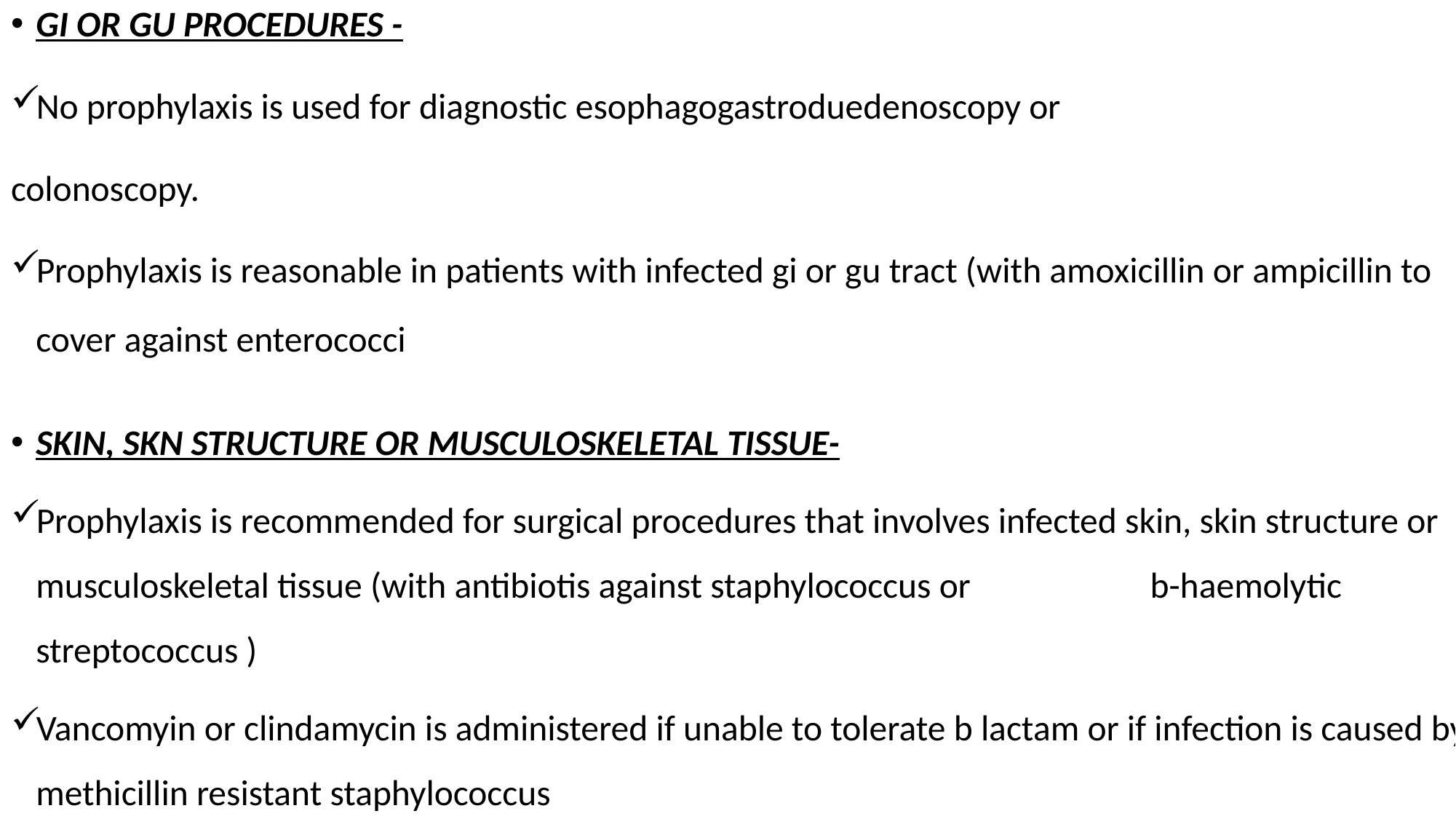

GI OR GU PROCEDURES -
No prophylaxis is used for diagnostic esophagogastroduedenoscopy or
colonoscopy.
Prophylaxis is reasonable in patients with infected gi or gu tract (with amoxicillin or ampicillin to cover against enterococci

SKIN, SKN STRUCTURE OR MUSCULOSKELETAL TISSUE-
Prophylaxis is recommended for surgical procedures that involves infected skin, skin structure or musculoskeletal tissue (with antibiotis against staphylococcus or                      b-haemolytic streptococcus )
Vancomyin or clindamycin is administered if unable to tolerate b lactam or if infection is caused by methicillin resistant staphylococcus